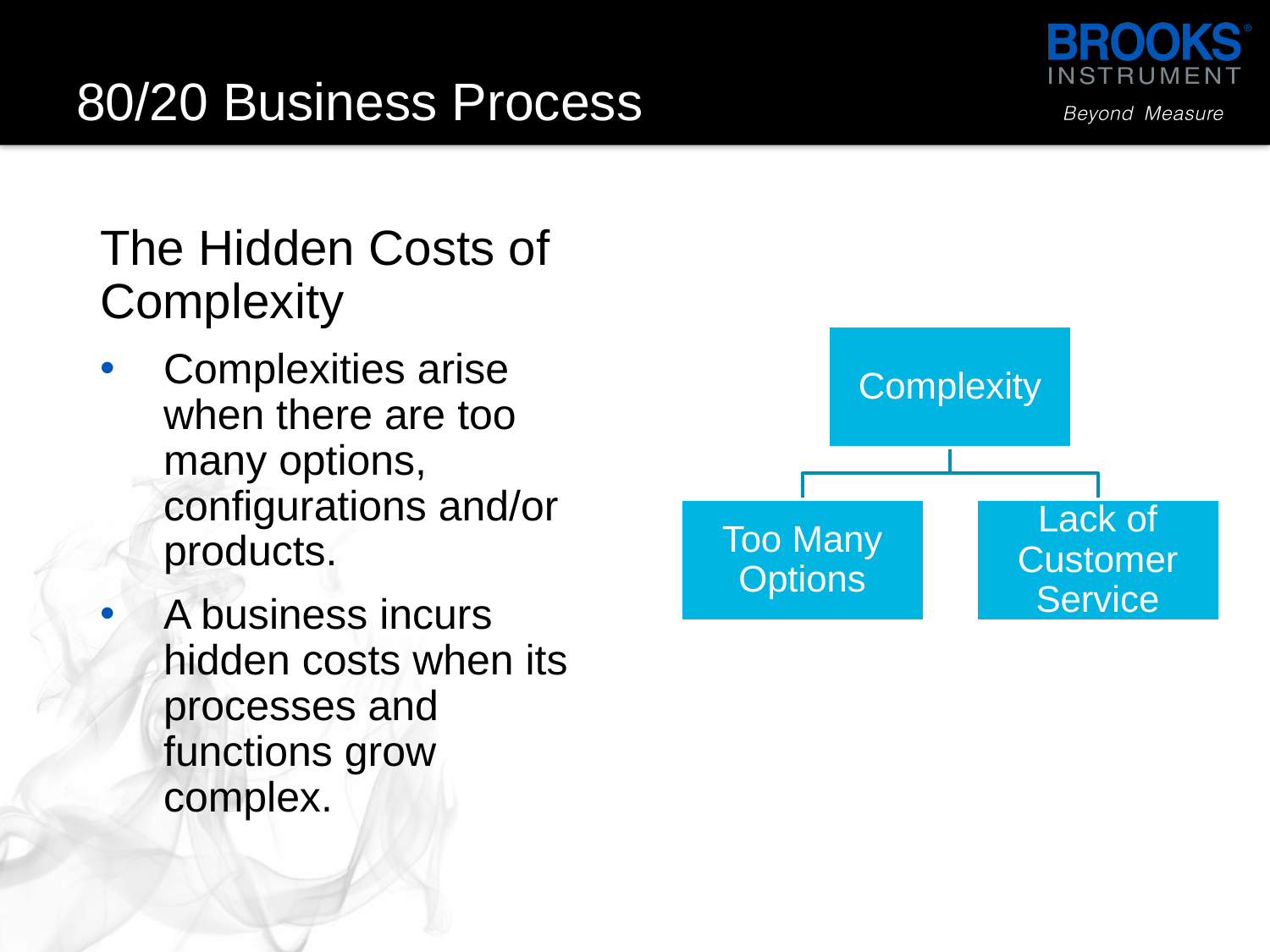

# 80/20 Business Process
The Hidden Costs of Complexity
Complexities arise when there are too many options, configurations and/or products.
A business incurs hidden costs when its processes and functions grow complex.
Complexity
Too Many Options
Lack of Customer Service